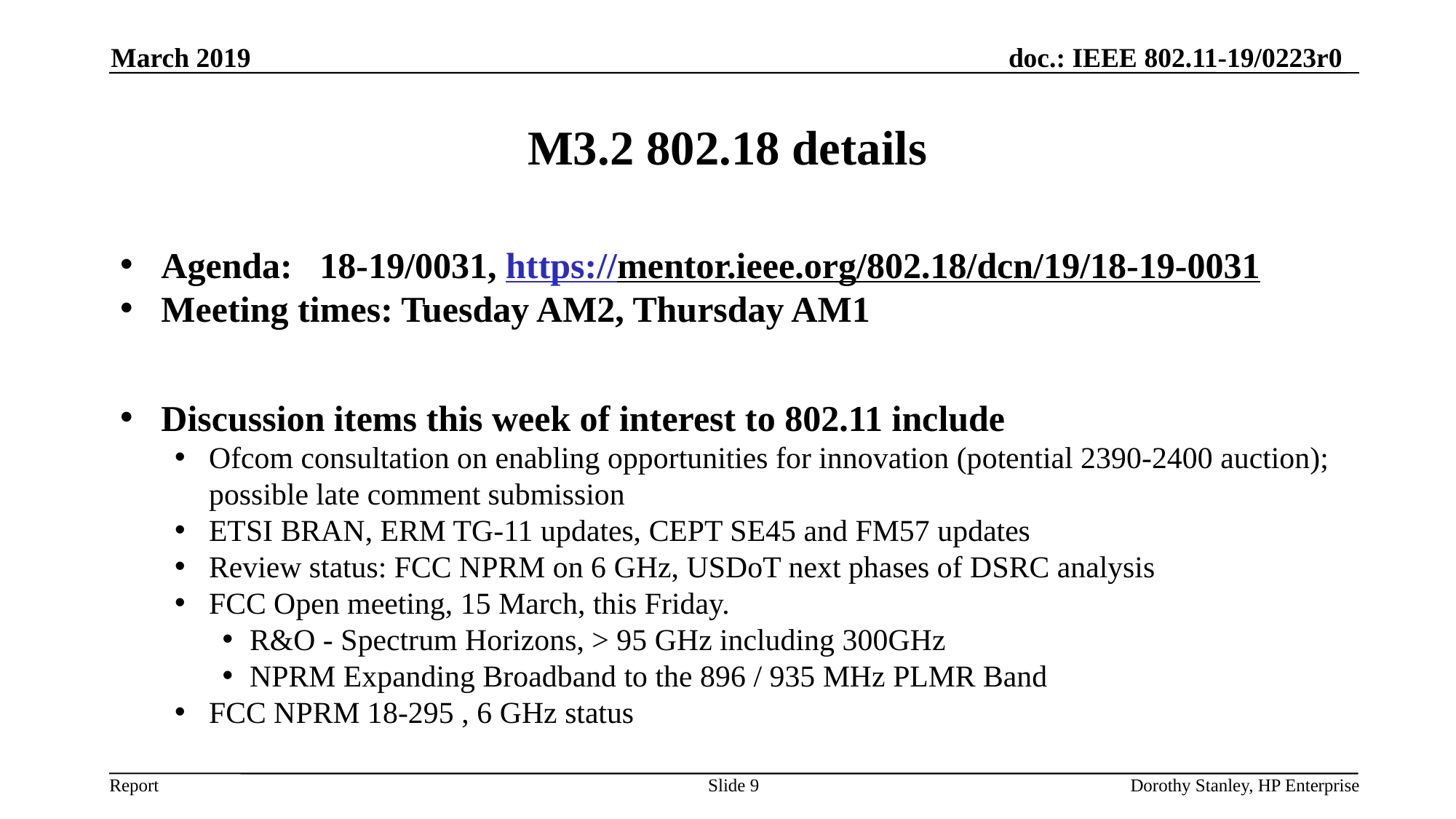

March 2019
# M3.2 802.18 details
Agenda:   18-19/0031, https://mentor.ieee.org/802.18/dcn/19/18-19-0031
Meeting times: Tuesday AM2, Thursday AM1

Discussion items this week of interest to 802.11 include
Ofcom consultation on enabling opportunities for innovation (potential 2390-2400 auction); possible late comment submission
ETSI BRAN, ERM TG-11 updates, CEPT SE45 and FM57 updates
Review status: FCC NPRM on 6 GHz, USDoT next phases of DSRC analysis
FCC Open meeting, 15 March, this Friday.
R&O - Spectrum Horizons, > 95 GHz including 300GHz
NPRM Expanding Broadband to the 896 / 935 MHz PLMR Band
FCC NPRM 18-295 , 6 GHz status

Slide 9
Dorothy Stanley, HP Enterprise